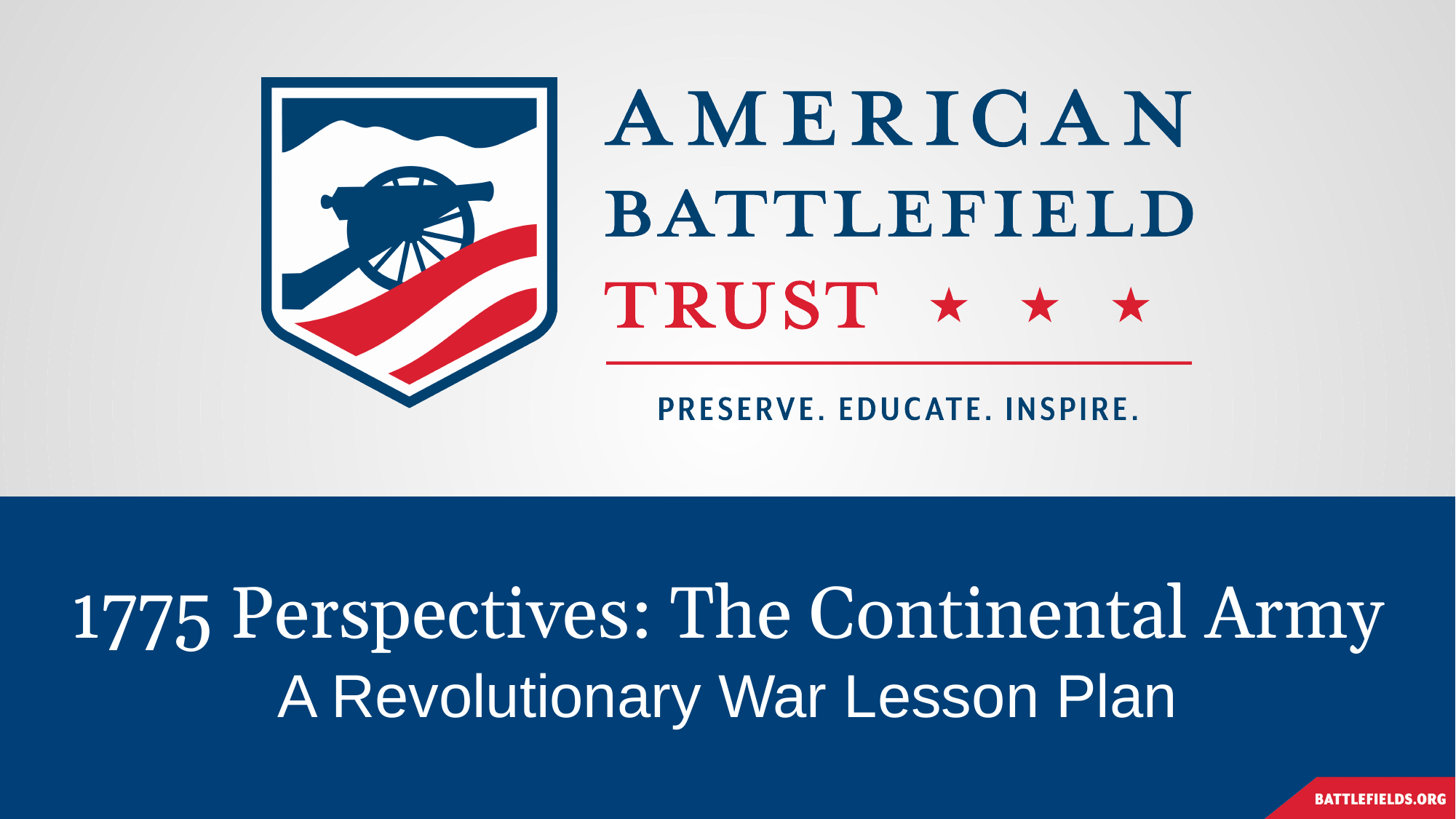

# 1775 Perspectives: The Continental Army
A Revolutionary War Lesson Plan